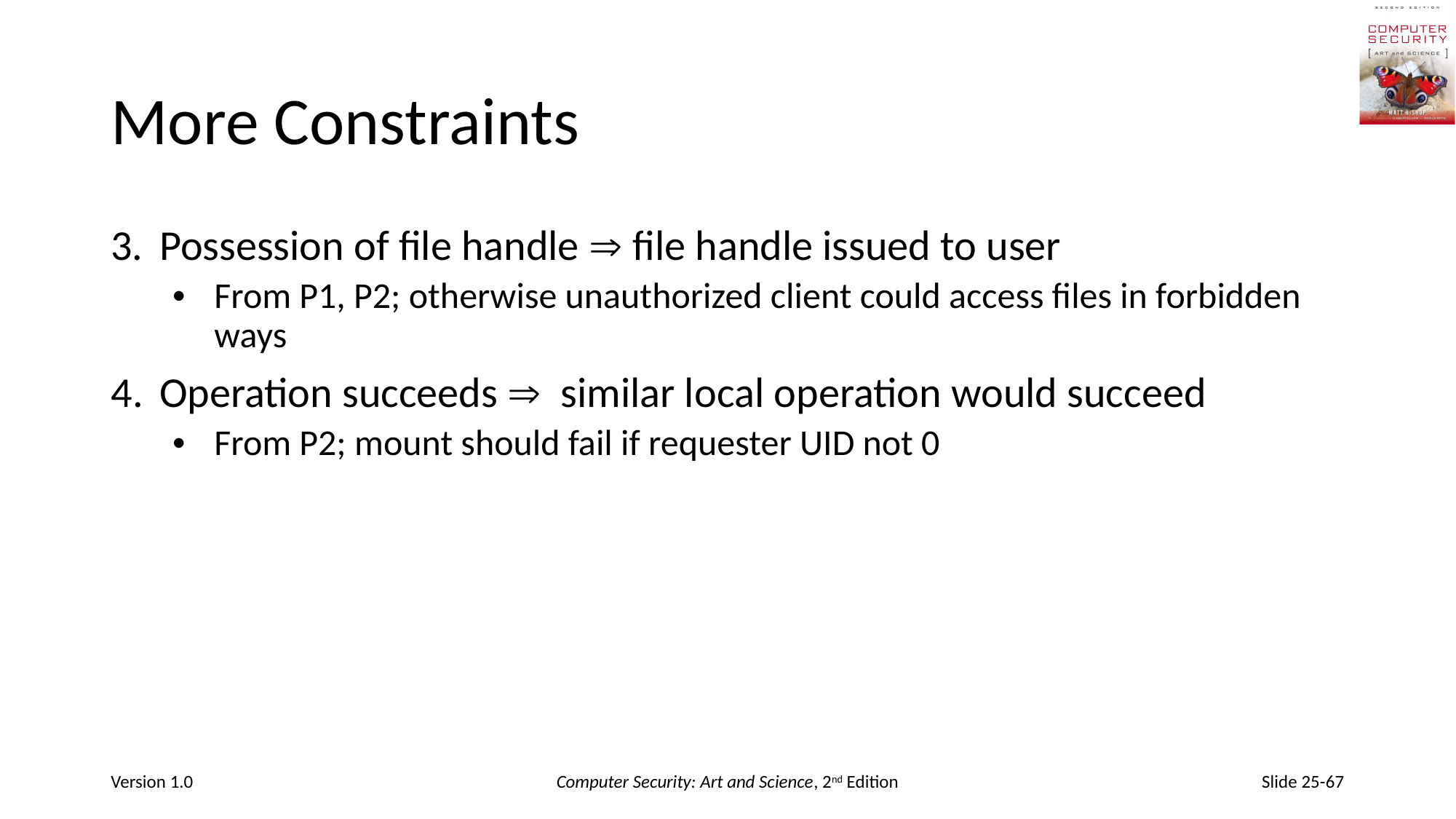

# More Constraints
3.	Possession of file handle ⇒ file handle issued to user
From P1, P2; otherwise unauthorized client could access files in forbidden ways
Operation succeeds ⇒  similar local operation would succeed
From P2; mount should fail if requester UID not 0

Version 1.0
Computer Security: Art and Science, 2nd Edition
Slide 25-67